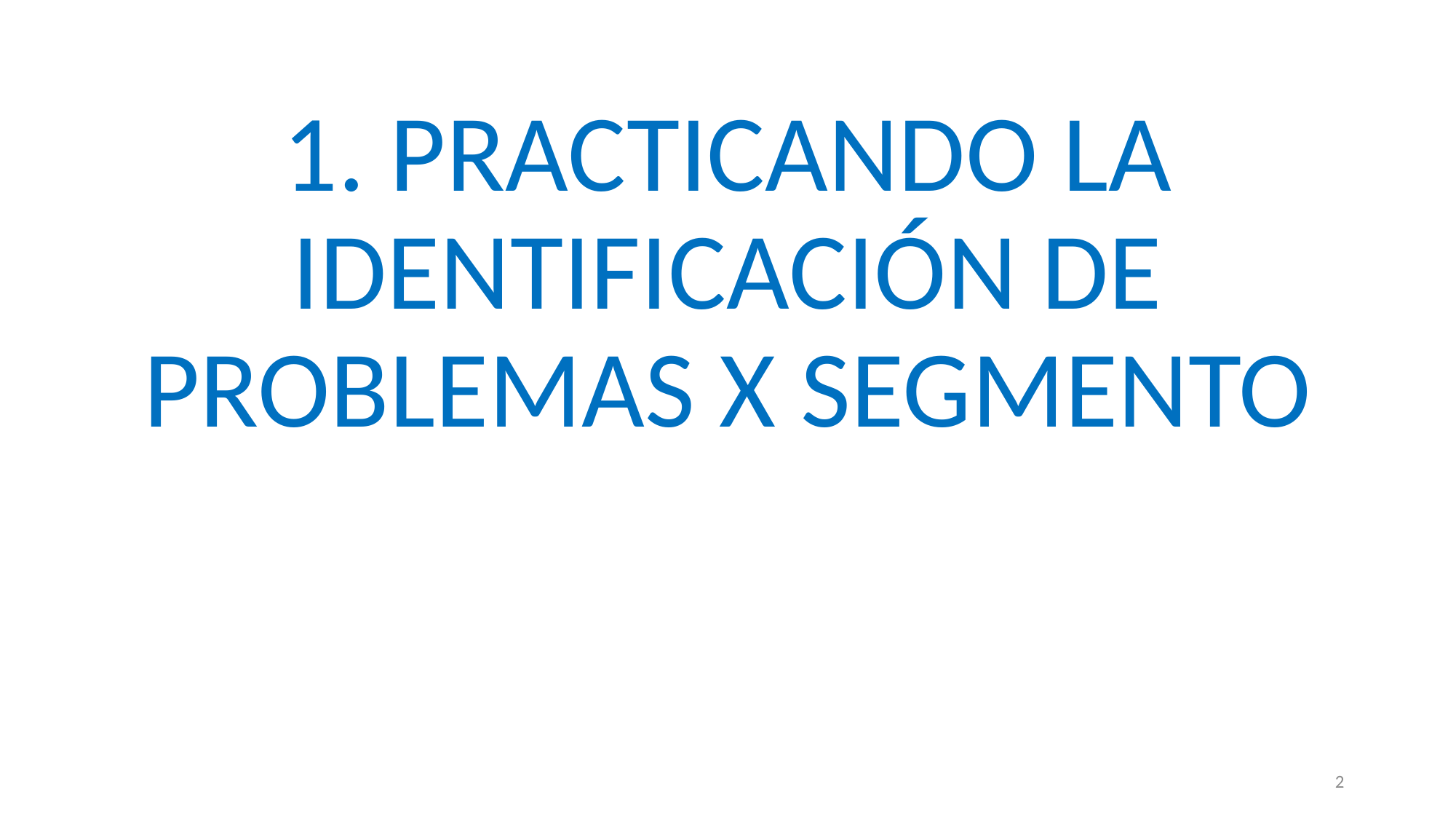

# 1. PRACTICANDO LA IDENTIFICACIÓN DE PROBLEMAS X SEGMENTO
2